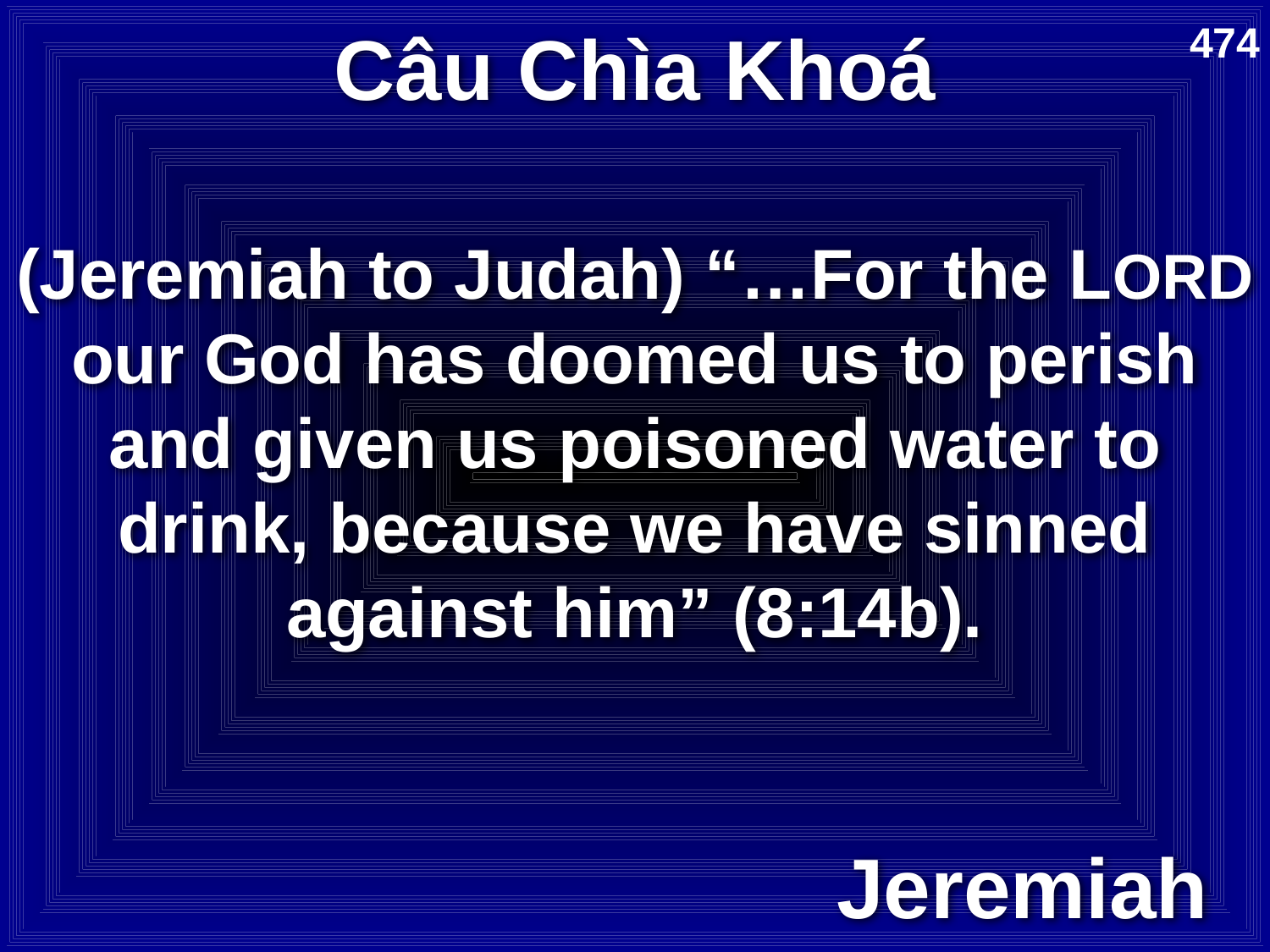

# Câu Chìa Khoá
474

(Jeremiah to Judah) “…For the LORD our God has doomed us to perish and given us poisoned water to drink, because we have sinned against him” (8:14b).
Jeremiah